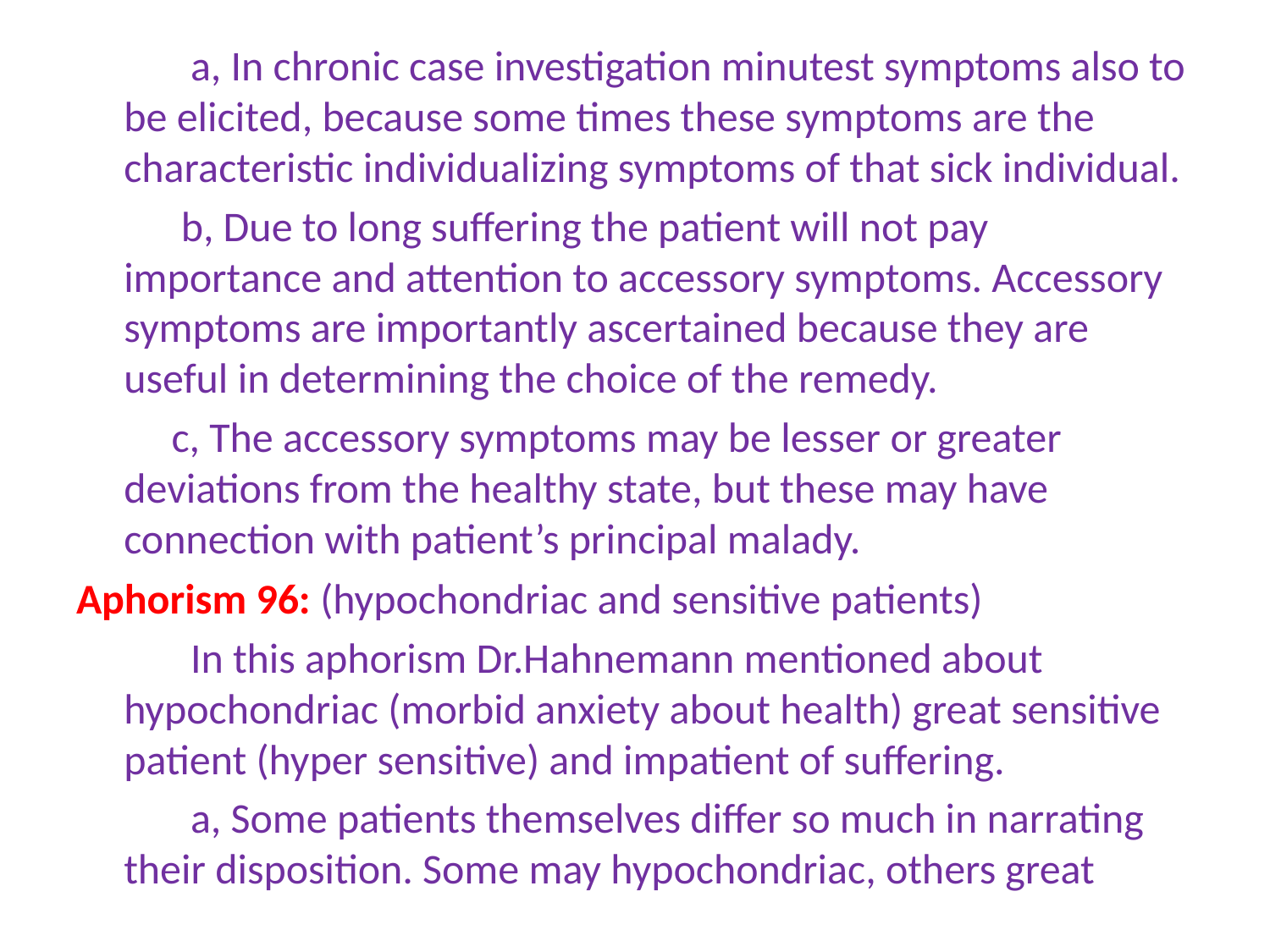

a, In chronic case investigation minutest symptoms also to be elicited, because some times these symptoms are the characteristic individualizing symptoms of that sick individual.
           b, Due to long suffering the patient will not pay importance and attention to accessory symptoms. Accessory symptoms are importantly ascertained because they are useful in determining the choice of the remedy.
          c, The accessory symptoms may be lesser or greater deviations from the healthy state, but these may have connection with patient’s principal malady.
Aphorism 96: (hypochondriac and sensitive patients)
            In this aphorism Dr.Hahnemann mentioned about hypochondriac (morbid anxiety about health) great sensitive patient (hyper sensitive) and impatient of suffering.
            a, Some patients themselves differ so much in narrating their disposition. Some may hypochondriac, others great